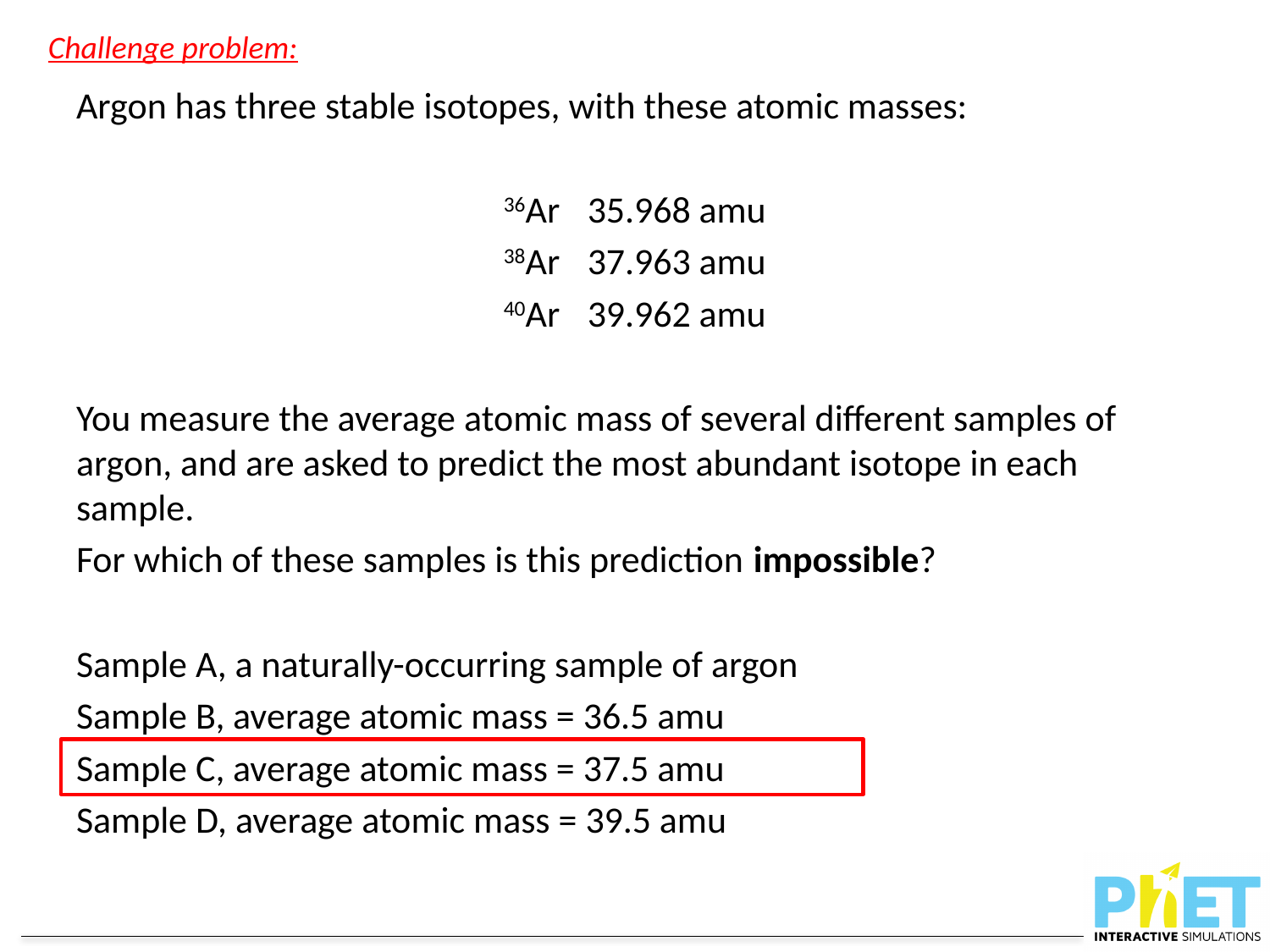

Challenge problem:
Argon has three stable isotopes, with these atomic masses:

36Ar	35.968 amu
38Ar	37.963 amu
40Ar	39.962 amu

You measure the average atomic mass of several different samples of argon, and are asked to predict the most abundant isotope in each sample.
For which of these samples is this prediction impossible?

Sample A, a naturally-occurring sample of argon
Sample B, average atomic mass = 36.5 amu
Sample C, average atomic mass = 37.5 amu
Sample D, average atomic mass = 39.5 amu